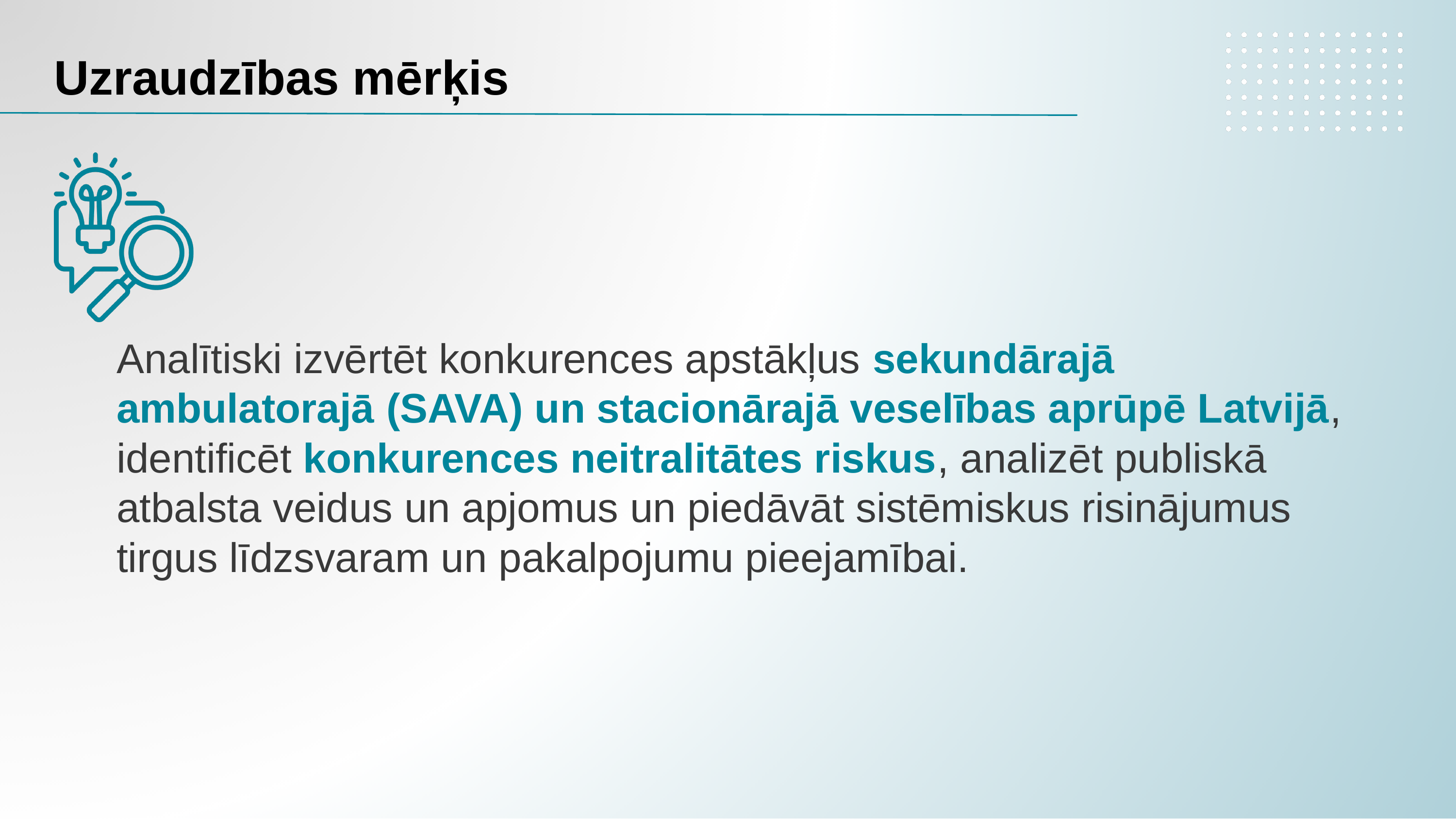

Uzraudzības mērķis

Analītiski izvērtēt konkurences apstākļus sekundārajā ambulatorajā (SAVA) un stacionārajā veselības aprūpē Latvijā, identificēt konkurences neitralitātes riskus, analizēt publiskā atbalsta veidus un apjomus un piedāvāt sistēmiskus risinājumus tirgus līdzsvaram un pakalpojumu pieejamībai.